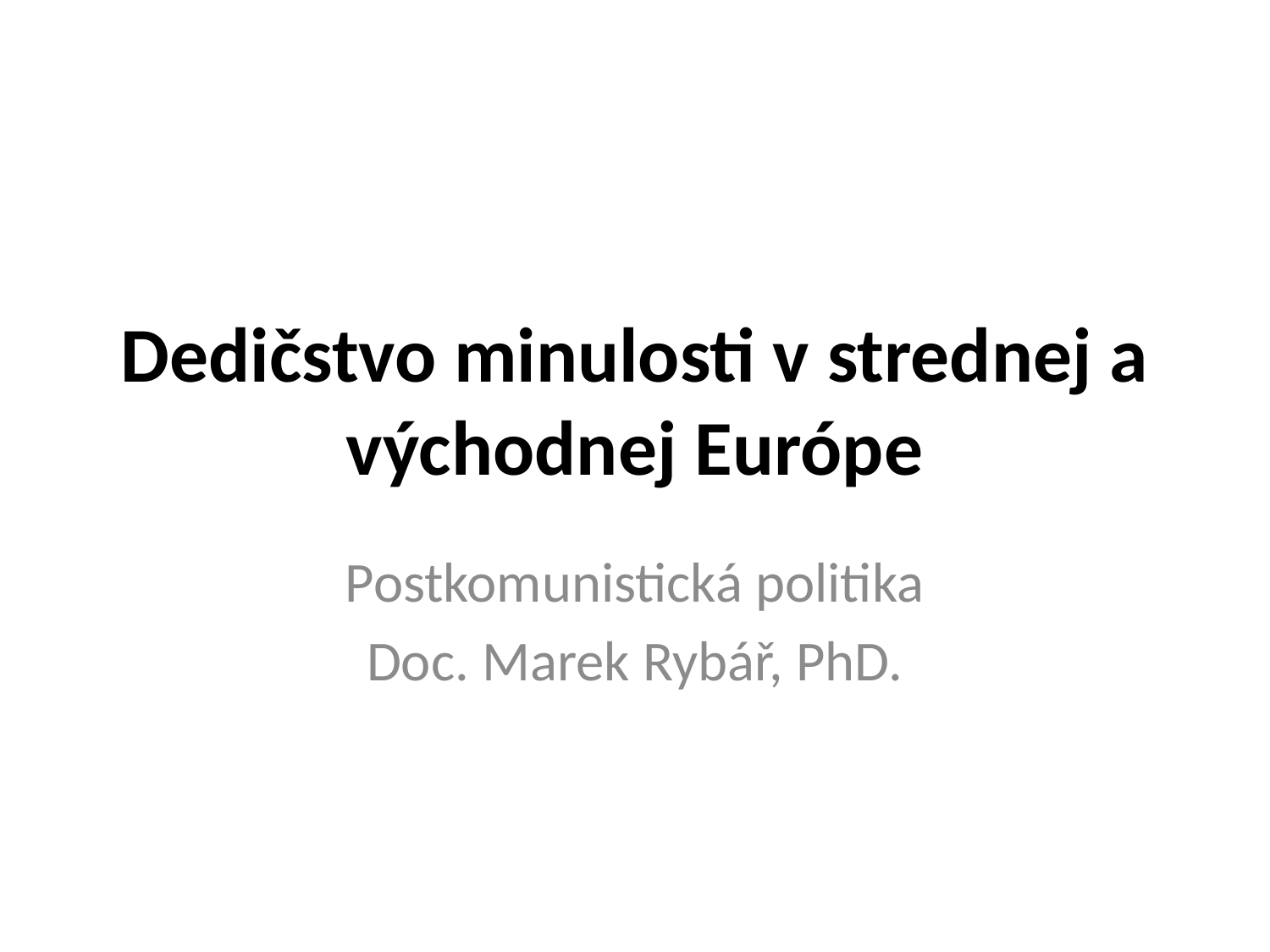

# Dedičstvo minulosti v strednej a východnej Európe
Postkomunistická politika
Doc. Marek Rybář, PhD.